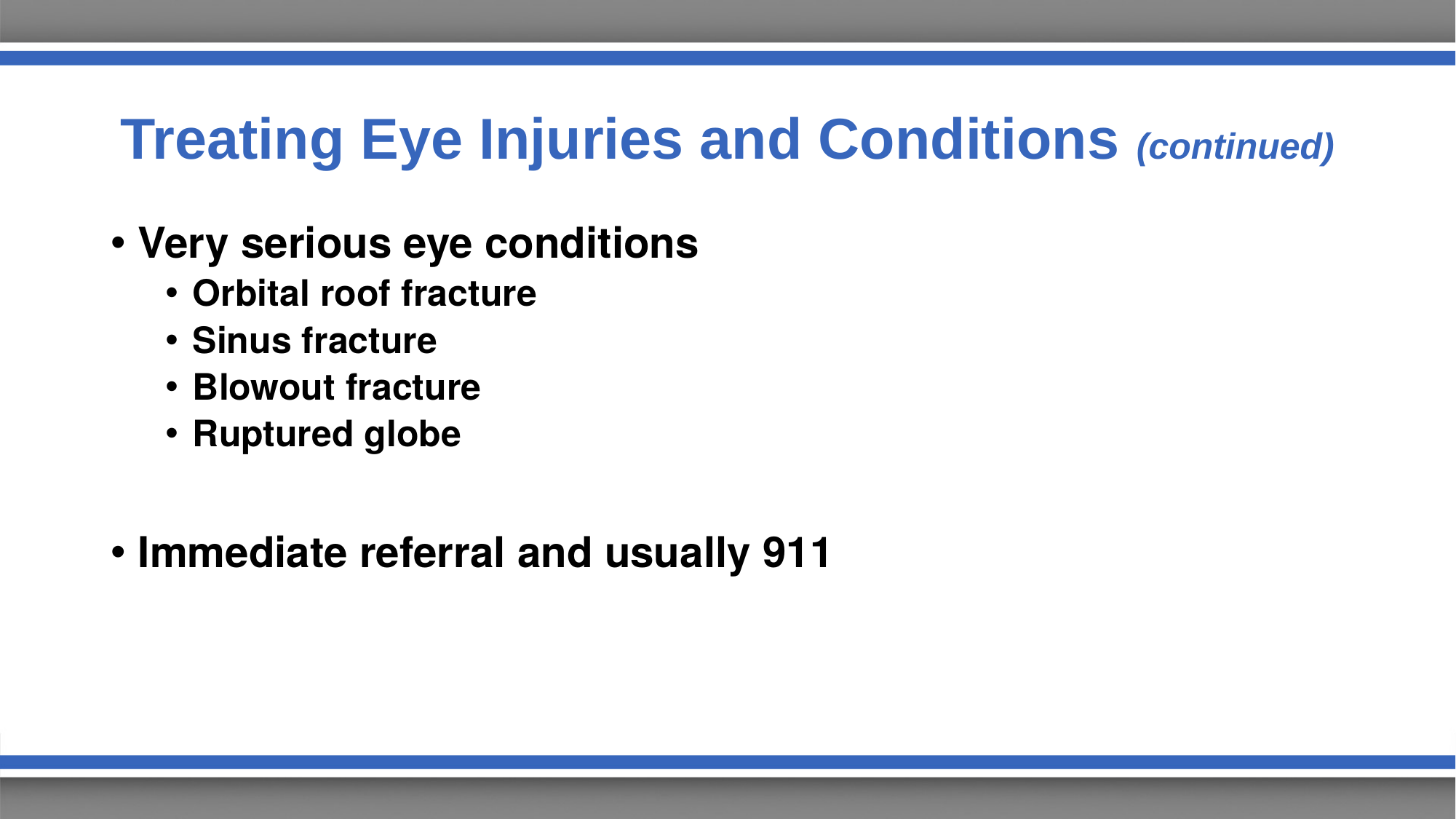

# Treating Eye Injuries and Conditions (continued)
Very serious eye conditions
Orbital roof fracture
Sinus fracture
Blowout fracture
Ruptured globe

Immediate referral and usually 911